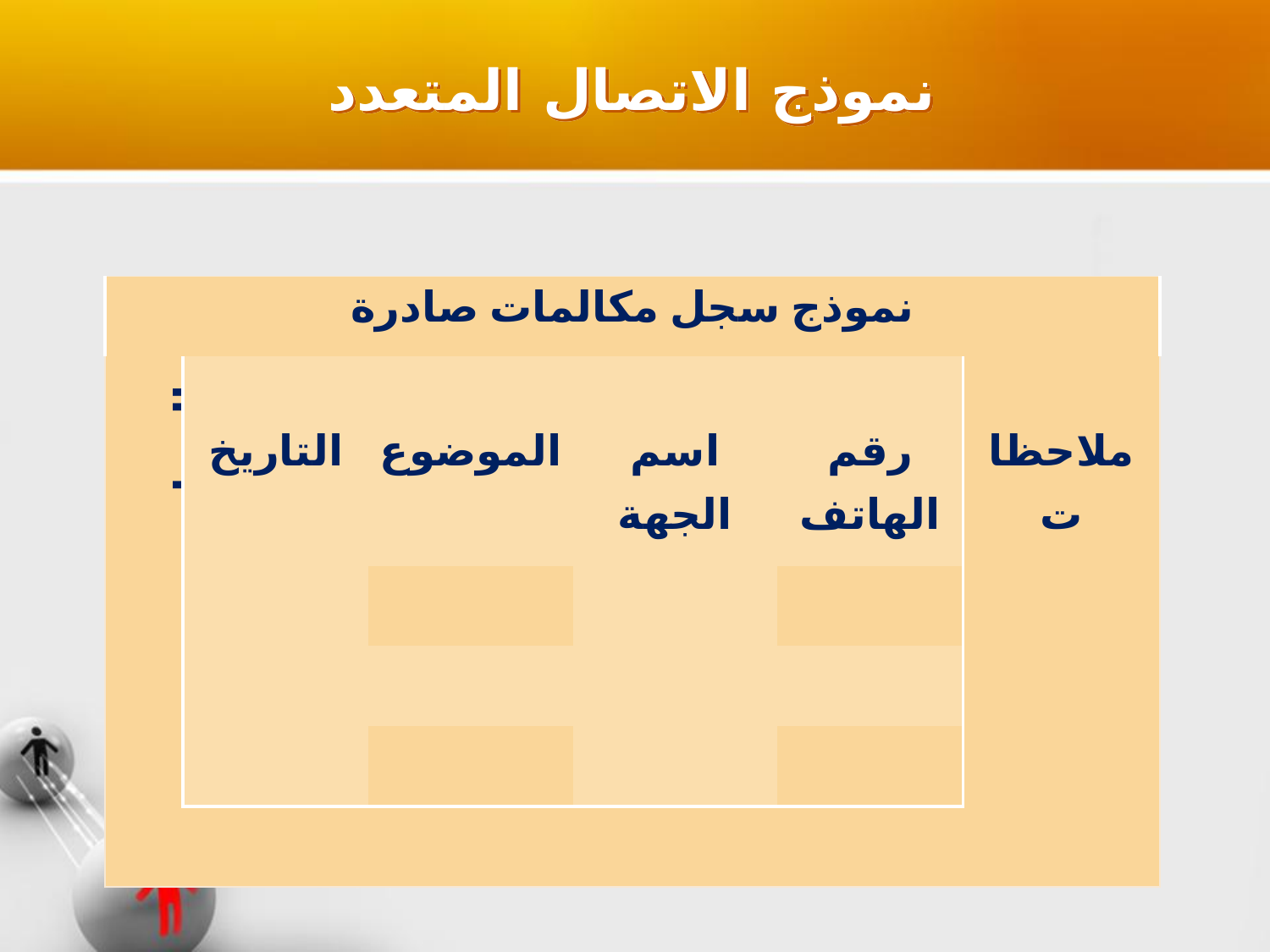

نموذج الاتصال المتعدد
| نموذج سجل مكالمات صادرة |  |  |  |  |  |
| --- | --- | --- | --- | --- | --- |
| التسلسل | التاريخ | الموضوع | اسم الجهة | رقم الهاتف | ملاحظات |
|  |  |  |  |  |  |
|  |  |  |  |  |  |
|  |  |  |  |  |  |
|  |  |  |  |  |  |